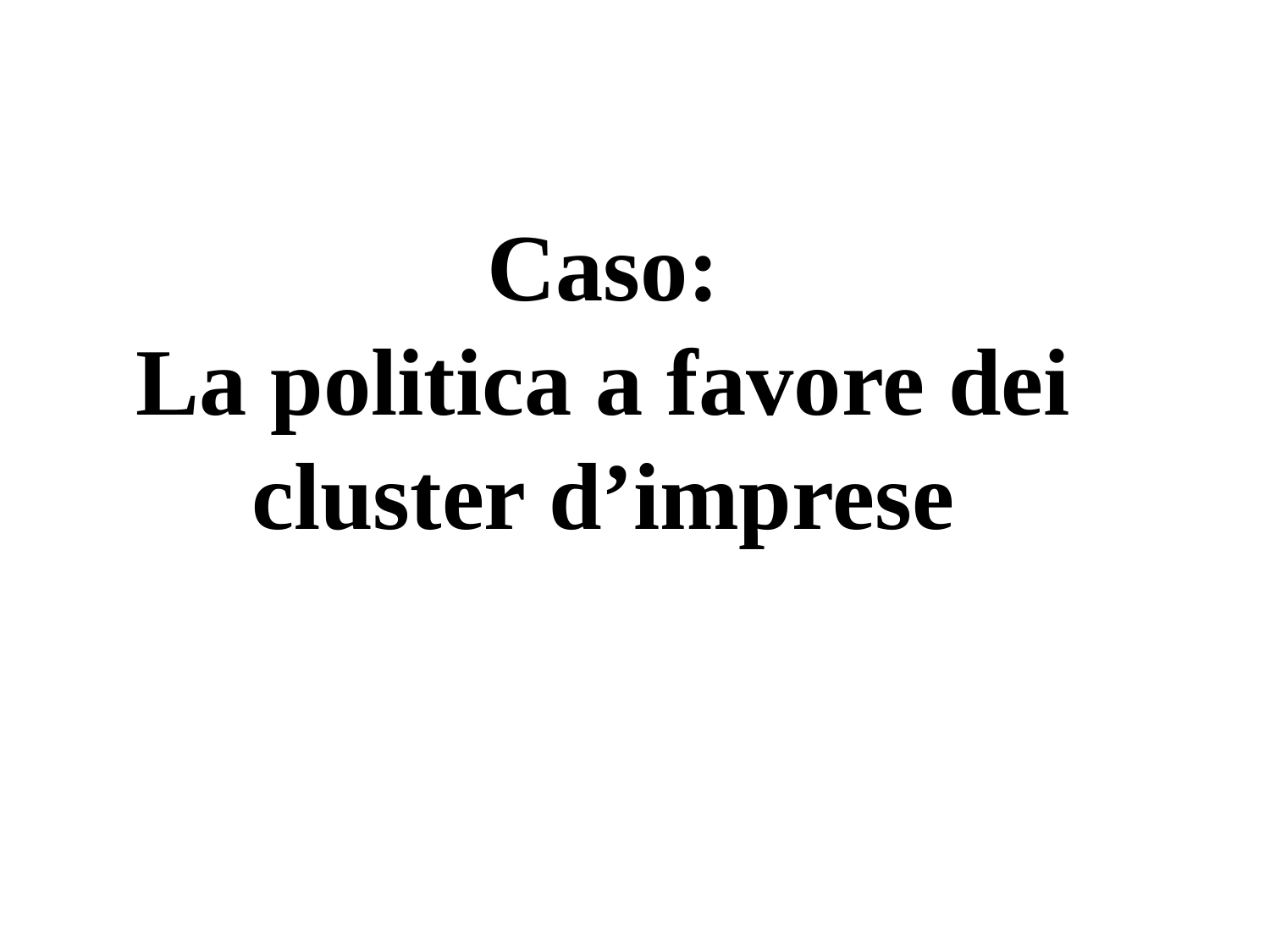

# Caso: La politica a favore dei cluster d’imprese